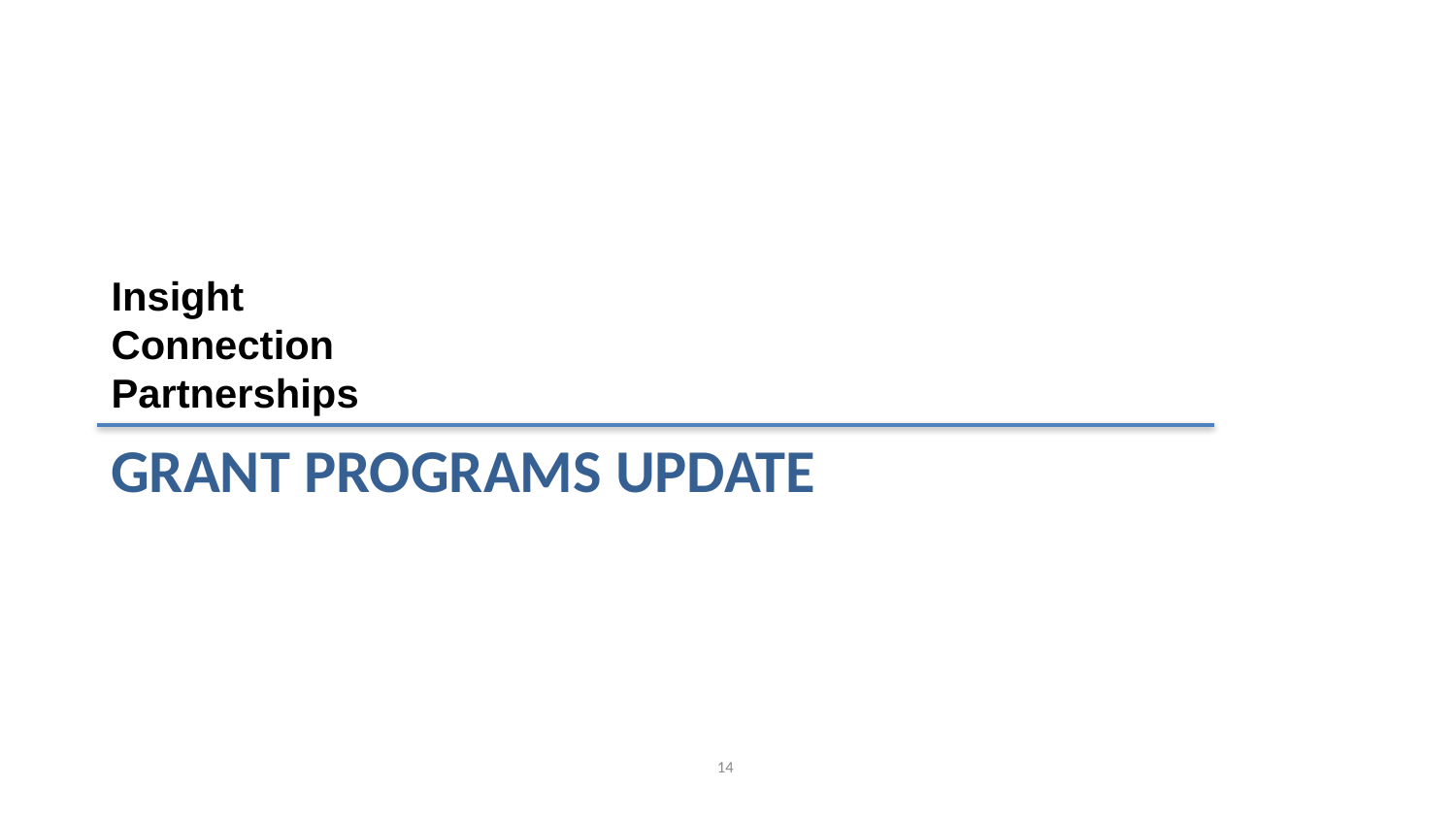

Insight
Connection
Partnerships
Grant programs update
14